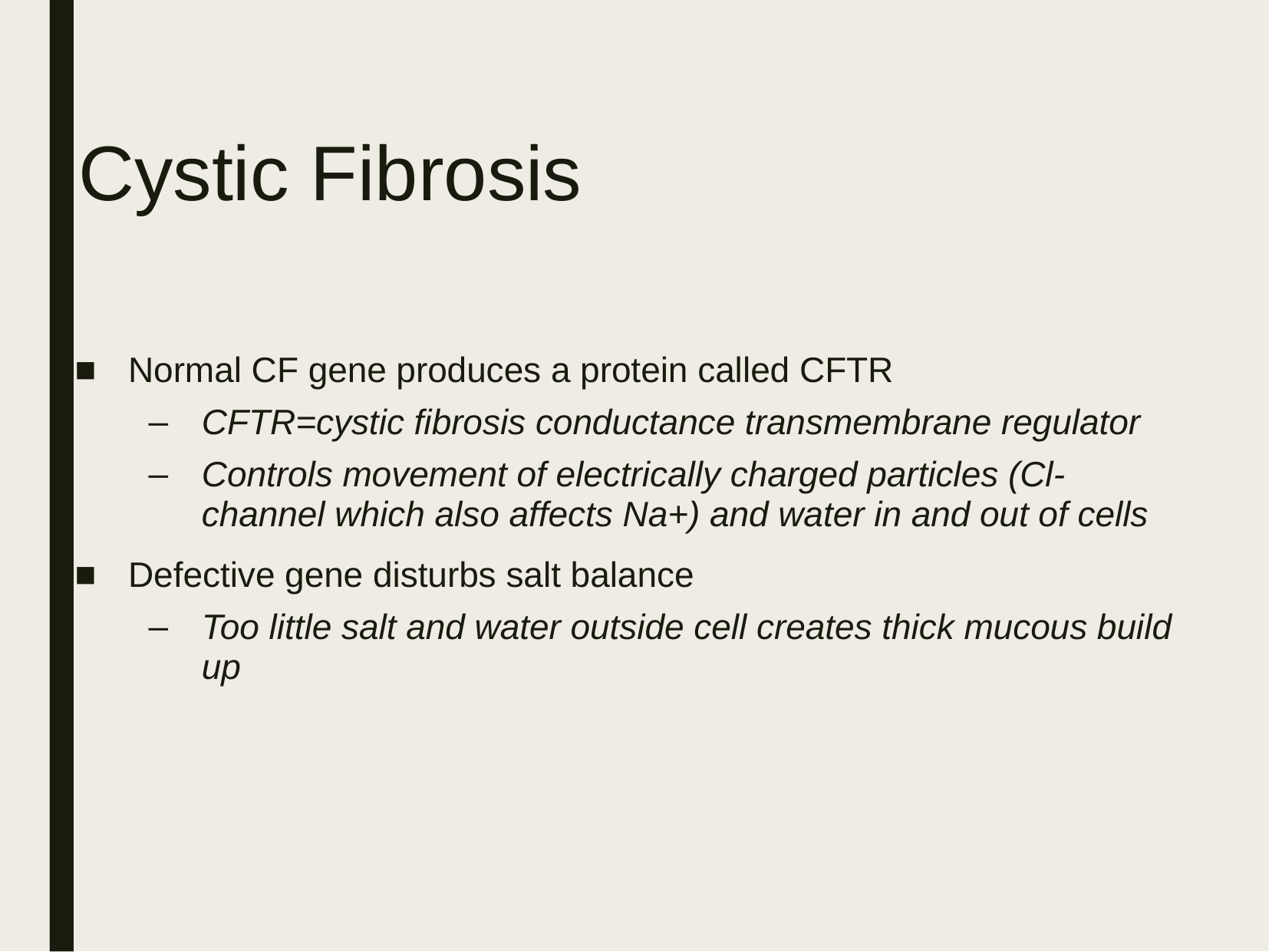

# Cystic Fibrosis
Normal CF gene produces a protein called CFTR
CFTR=cystic fibrosis conductance transmembrane regulator
Controls movement of electrically charged particles (Cl- channel which also affects Na+) and water in and out of cells
Defective gene disturbs salt balance
Too little salt and water outside cell creates thick mucous build up